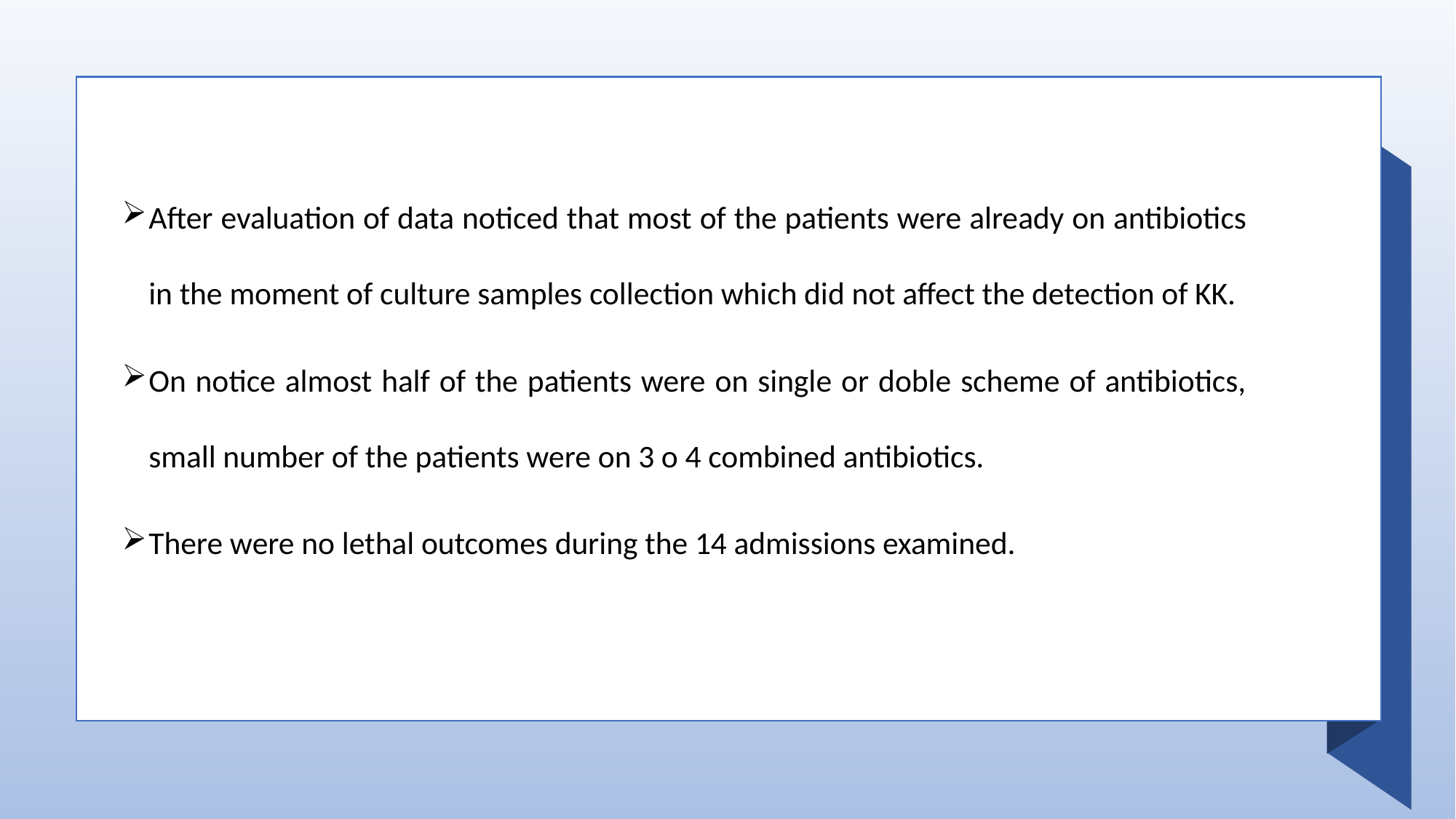

After evaluation of data noticed that most of the patients were already on antibiotics in the moment of culture samples collection which did not affect the detection of KK.
On notice almost half of the patients were on single or doble scheme of antibiotics, small number of the patients were on 3 o 4 combined antibiotics.
There were no lethal outcomes during the 14 admissions examined.